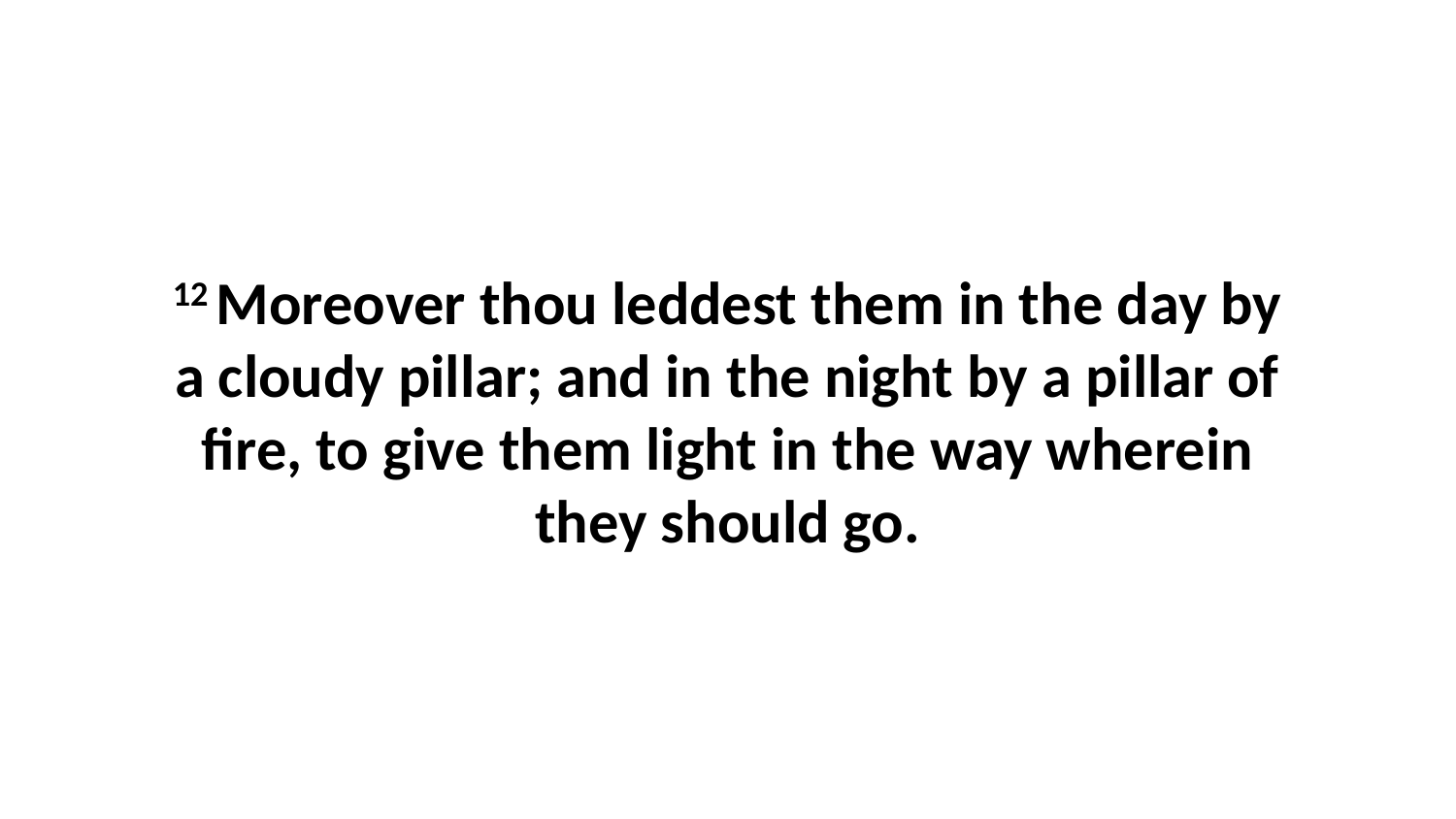

12 Moreover thou leddest them in the day by a cloudy pillar; and in the night by a pillar of fire, to give them light in the way wherein they should go.